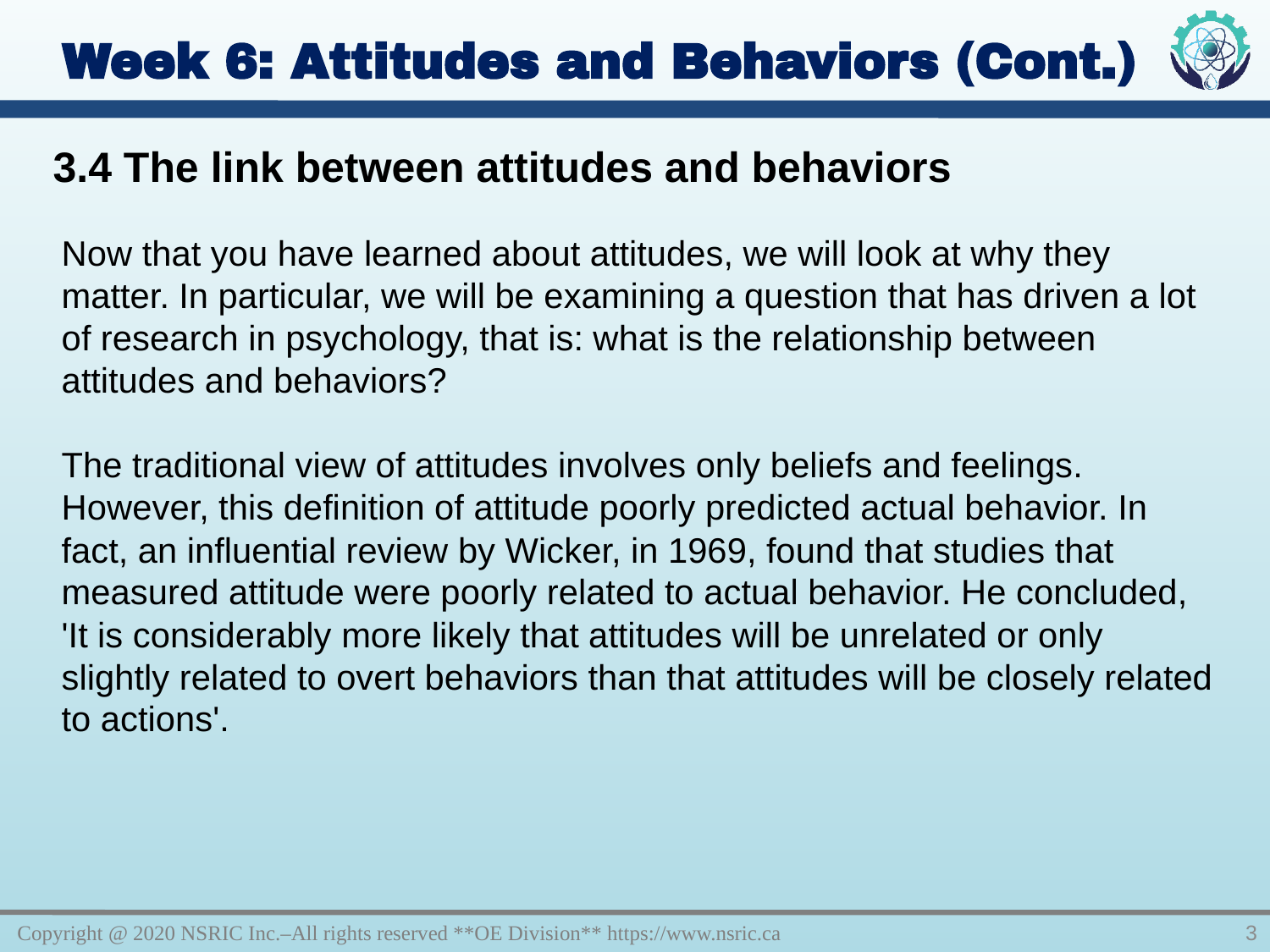

Week 6: Attitudes and Behaviors (Cont.)
3.4 The link between attitudes and behaviors

Now that you have learned about attitudes, we will look at why they matter. In particular, we will be examining a question that has driven a lot of research in psychology, that is: what is the relationship between attitudes and behaviors?

The traditional view of attitudes involves only beliefs and feelings. However, this definition of attitude poorly predicted actual behavior. In fact, an influential review by Wicker, in 1969, found that studies that measured attitude were poorly related to actual behavior. He concluded, 'It is considerably more likely that attitudes will be unrelated or only slightly related to overt behaviors than that attitudes will be closely related to actions'.

Copyright @ 2020 NSRIC Inc.–All rights reserved **OE Division** https://www.nsric.ca
3